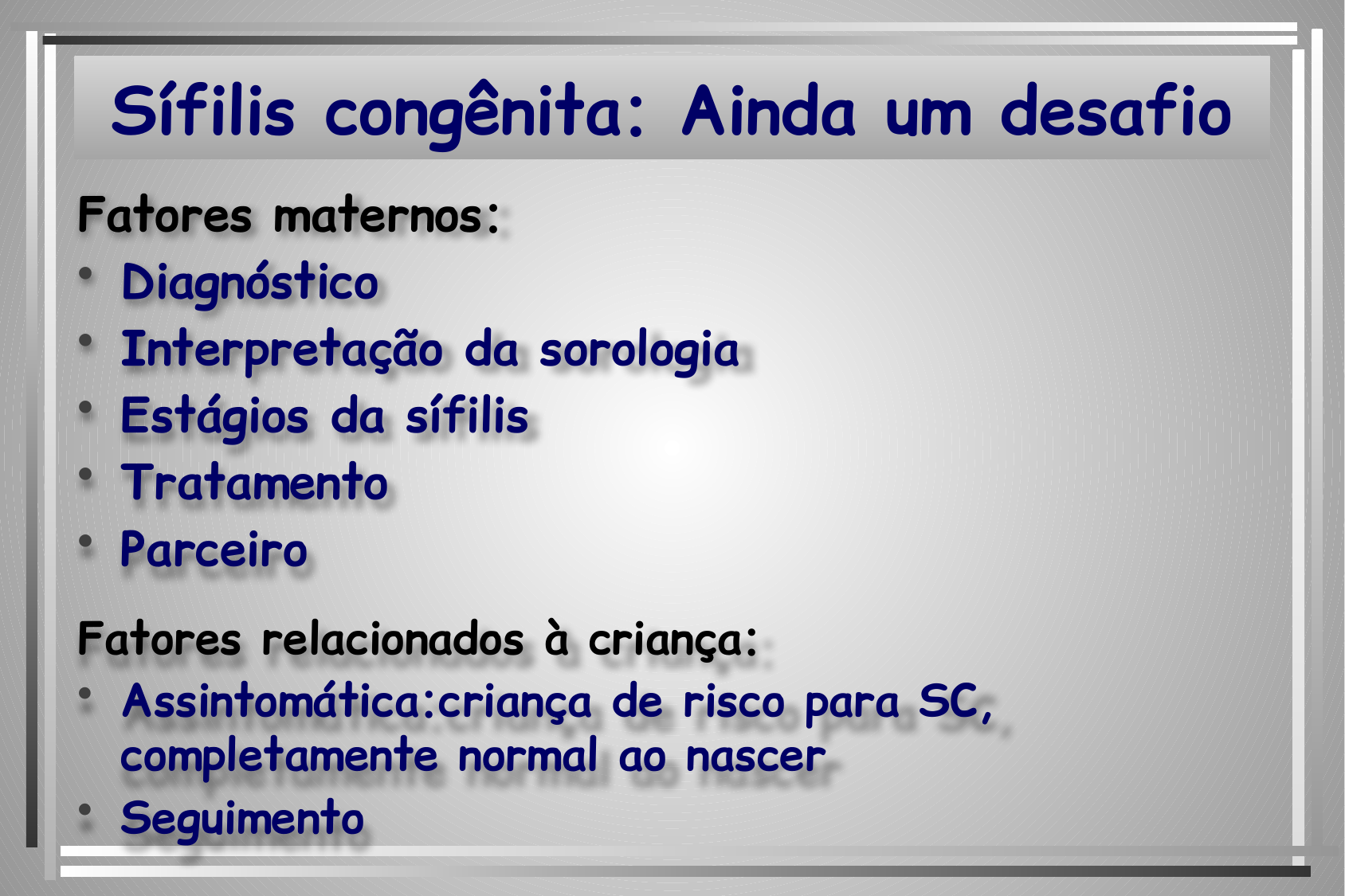

# Sífilis congênita: Ainda um desafio
Fatores maternos:
Diagnóstico
Interpretação da sorologia
Estágios da sífilis
Tratamento
Parceiro

Fatores relacionados à criança:
Assintomática:criança de risco para SC,  completamente normal ao nascer
Seguimento